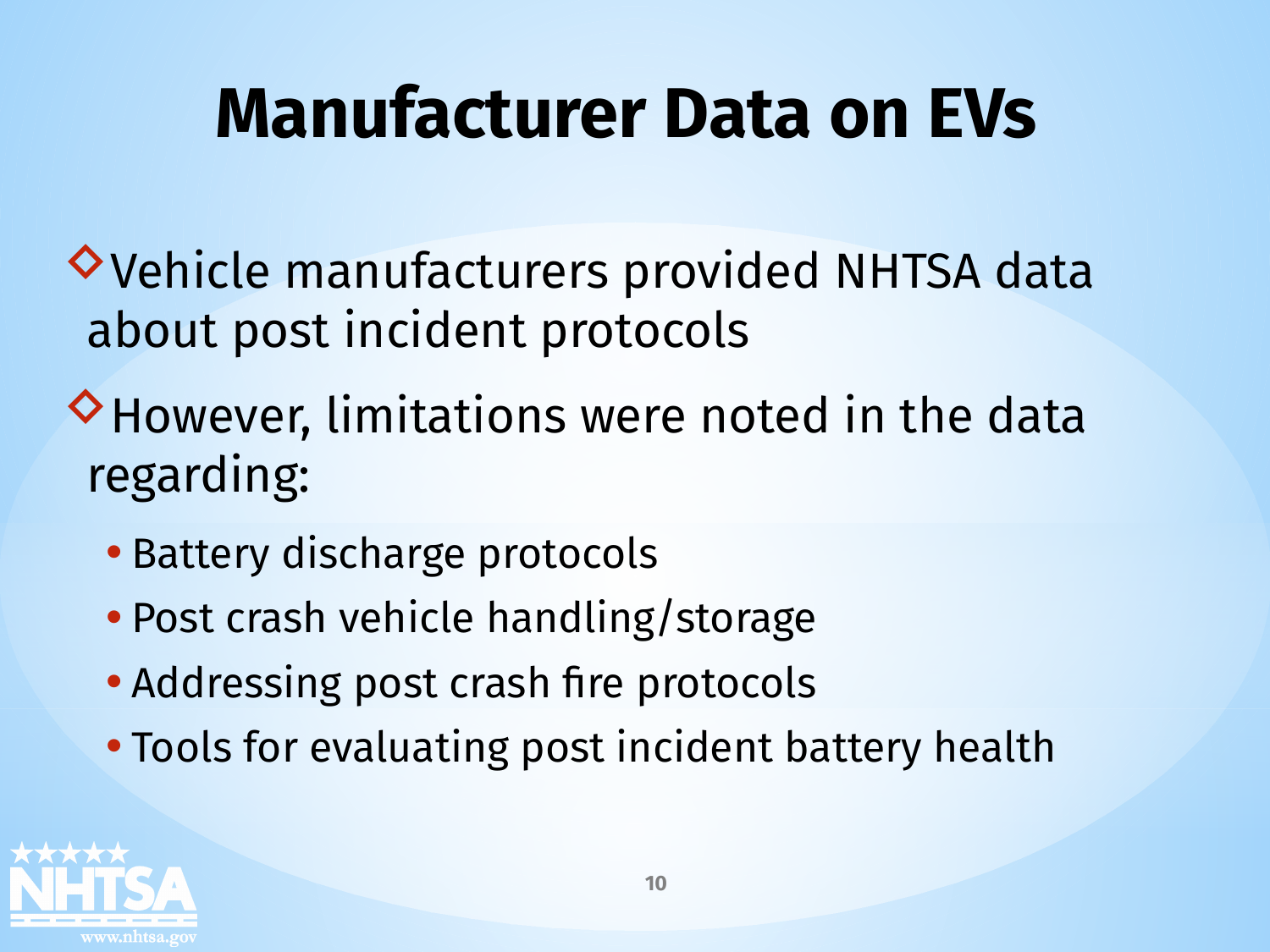

Manufacturer Data on EVs
Vehicle manufacturers provided NHTSA data about post incident protocols
However, limitations were noted in the data regarding:
Battery discharge protocols
Post crash vehicle handling/storage
Addressing post crash fire protocols
Tools for evaluating post incident battery health

10